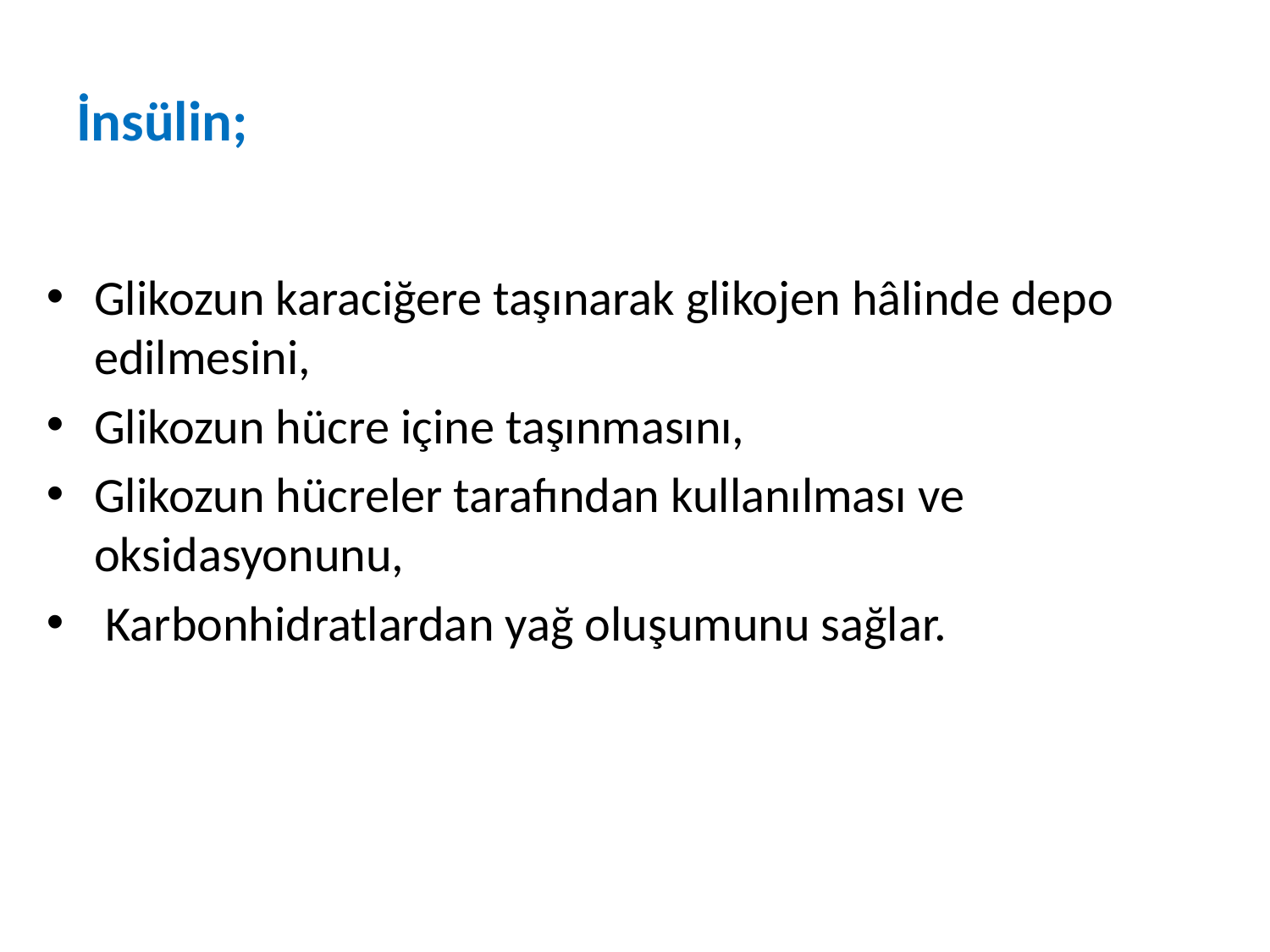

# İnsülin;
Glikozun karaciğere taşınarak glikojen hâlinde depo edilmesini,
Glikozun hücre içine taşınmasını,
Glikozun hücreler tarafından kullanılması ve oksidasyonunu,
 Karbonhidratlardan yağ oluşumunu sağlar.